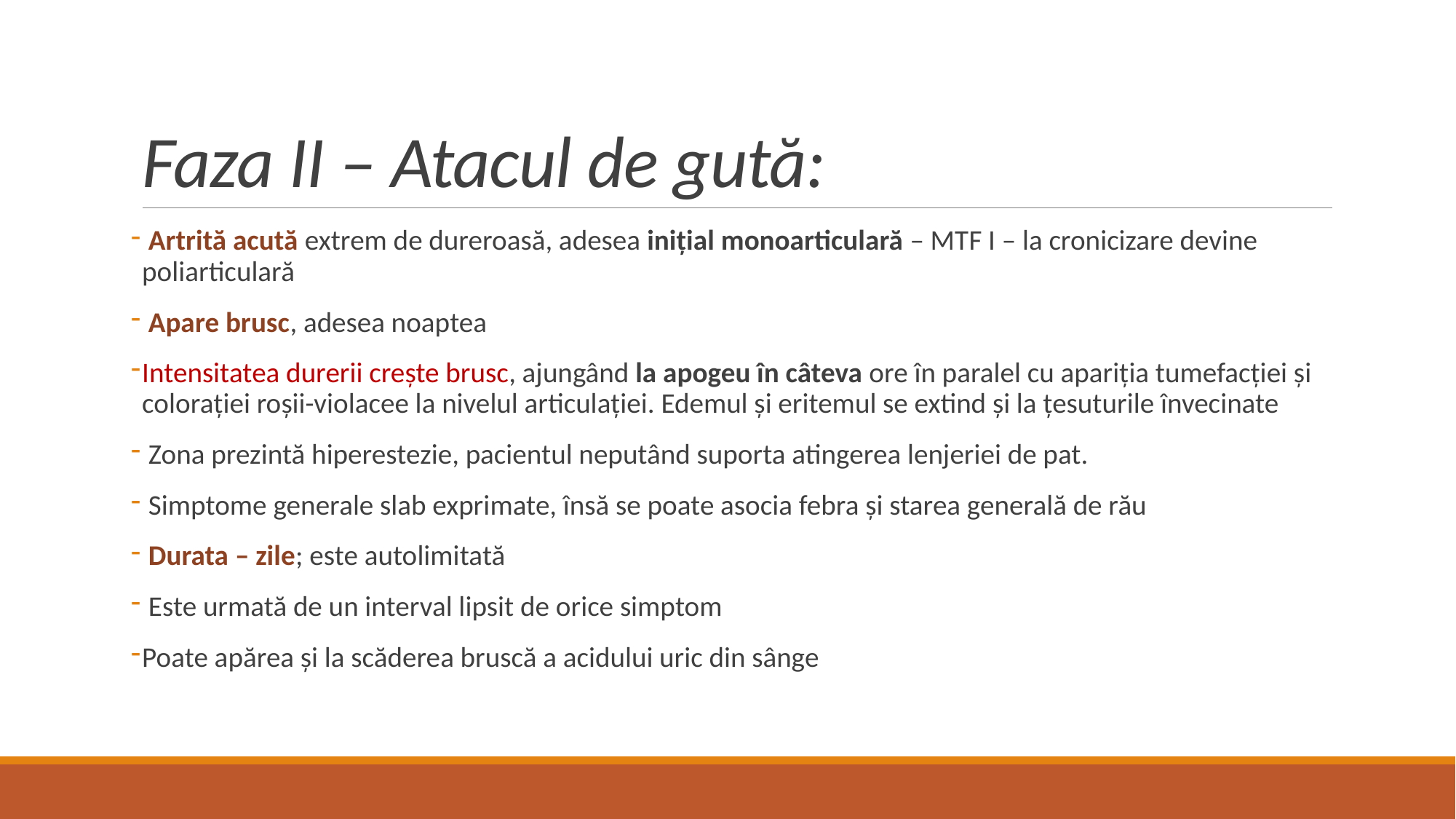

# Faza II – Atacul de gută:
 Artrită acută extrem de dureroasă, adesea inițial monoarticulară – MTF I – la cronicizare devine poliarticulară
 Apare brusc, adesea noaptea
Intensitatea durerii crește brusc, ajungând la apogeu în câteva ore în paralel cu apariția tumefacției și colorației roșii-violacee la nivelul articulației. Edemul și eritemul se extind și la țesuturile învecinate
 Zona prezintă hiperestezie, pacientul neputând suporta atingerea lenjeriei de pat.
 Simptome generale slab exprimate, însă se poate asocia febra și starea generală de rău
 Durata – zile; este autolimitată
 Este urmată de un interval lipsit de orice simptom
Poate apărea și la scăderea bruscă a acidului uric din sânge